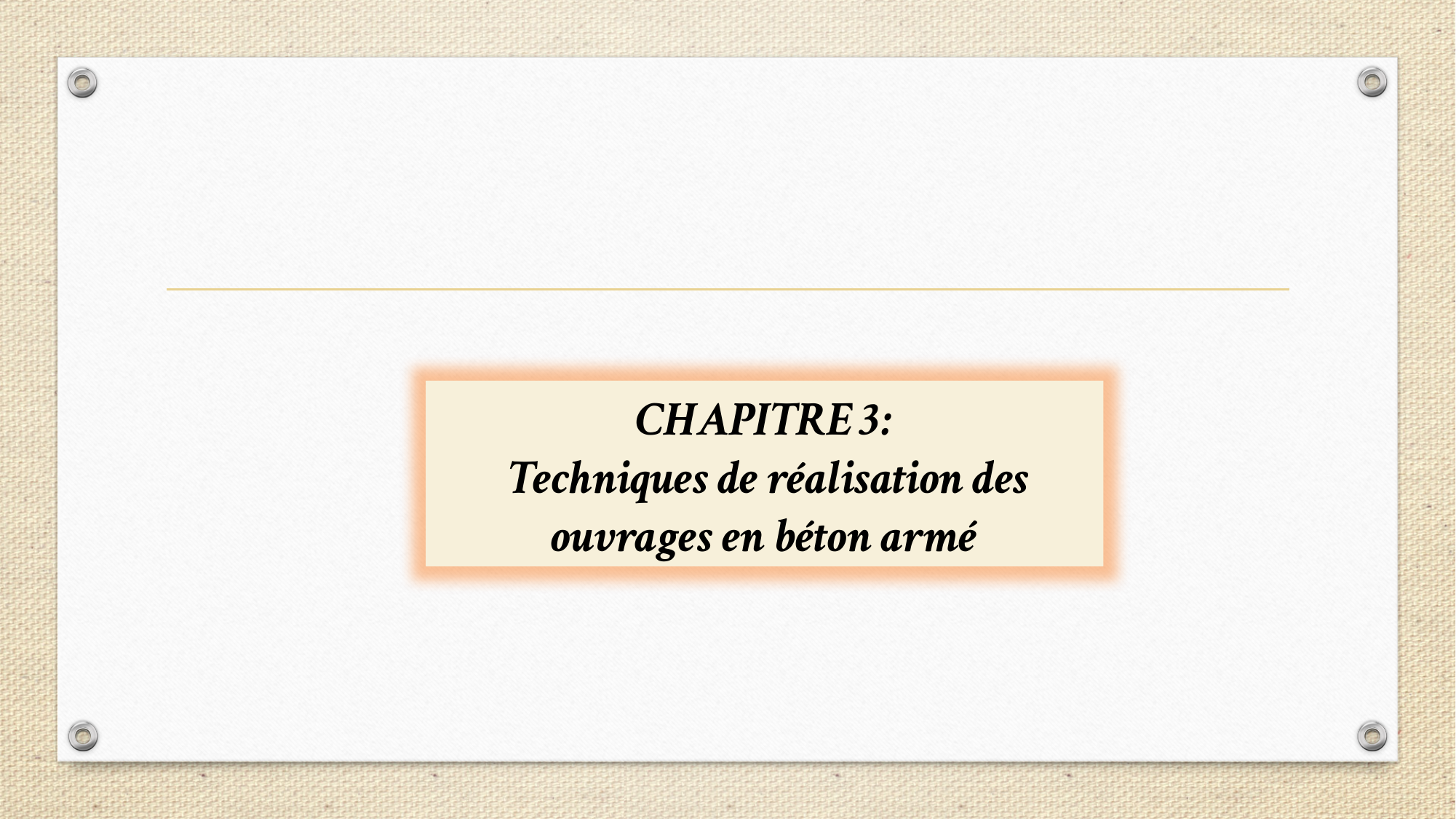

CHAPITRE 3:
 Techniques de réalisation des ouvrages en béton armé